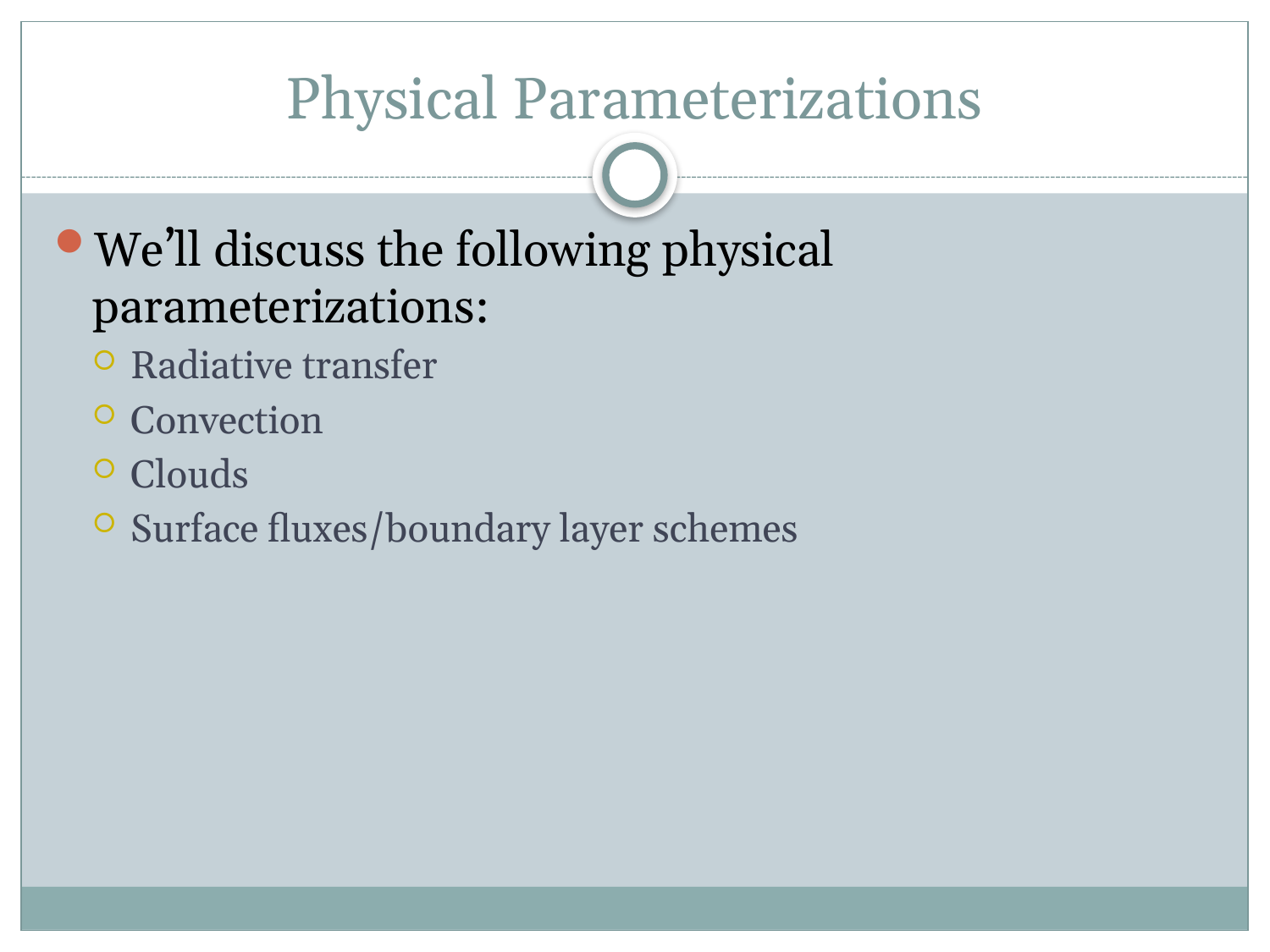

# Physical Parameterizations
We’ll discuss the following physical parameterizations:
Radiative transfer
Convection
Clouds
Surface fluxes/boundary layer schemes